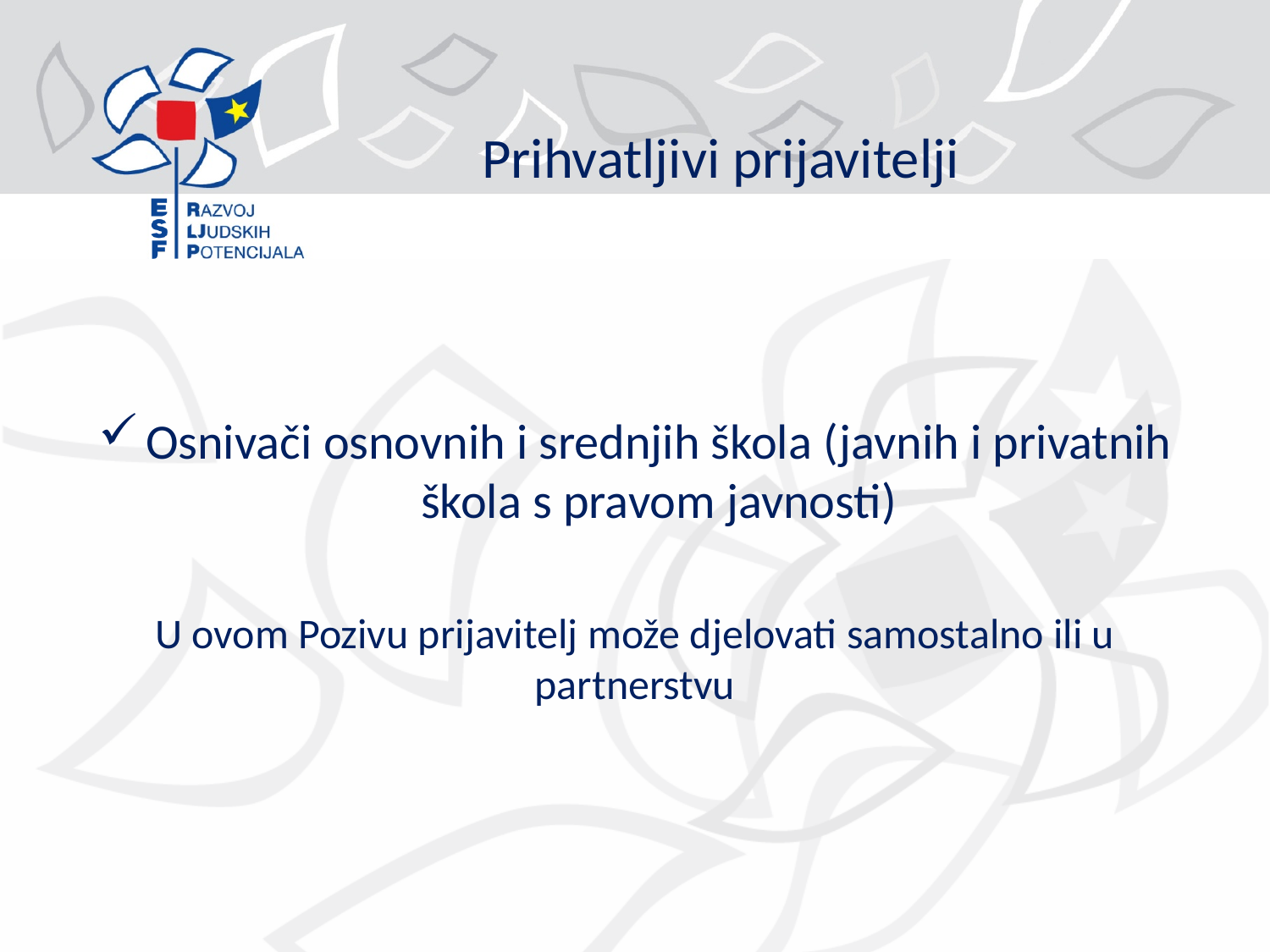

# Prihvatljivi prijavitelji

Osnivači osnovnih i srednjih škola (javnih i privatnih škola s pravom javnosti)

U ovom Pozivu prijavitelj može djelovati samostalno ili u partnerstvu